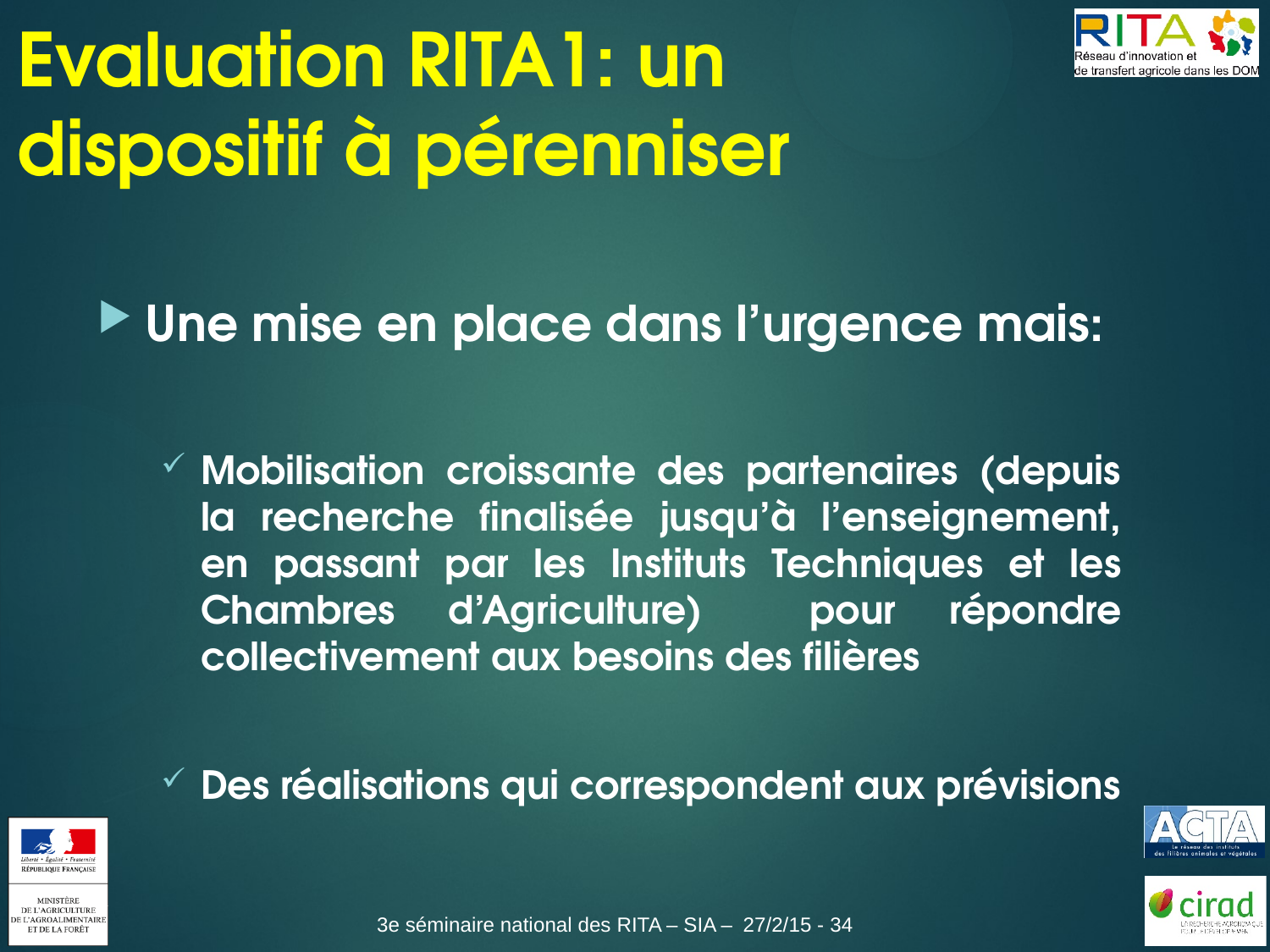

Evaluation RITA1: un dispositif à pérenniser
Une mise en place dans l’urgence mais:

Mobilisation croissante des partenaires (depuis la recherche finalisée jusqu’à l’enseignement, en passant par les Instituts Techniques et les Chambres d’Agriculture)  pour répondre collectivement aux besoins des filières

Des réalisations qui correspondent aux prévisions